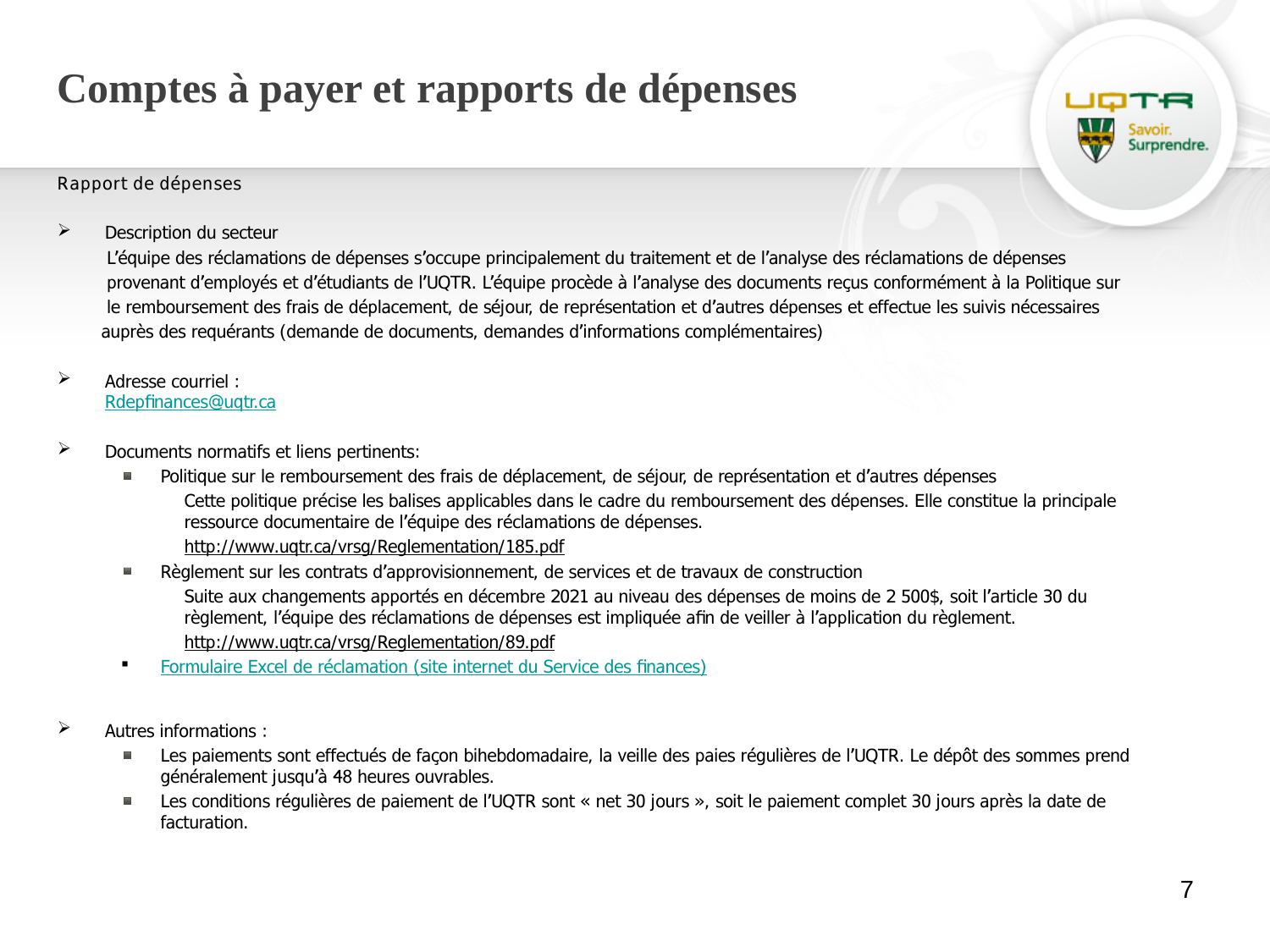

# Comptes à payer et rapports de dépenses
Rapport de dépenses

Description du secteur
         L’équipe des réclamations de dépenses s’occupe principalement du traitement et de l’analyse des réclamations de dépenses
         provenant d’employés et d’étudiants de l’UQTR. L’équipe procède à l’analyse des documents reçus conformément à la Politique sur
         le remboursement des frais de déplacement, de séjour, de représentation et d’autres dépenses et effectue les suivis nécessaires
        auprès des requérants (demande de documents, demandes d’informations complémentaires)

Adresse courriel :
Rdepfinances@uqtr.ca

Documents normatifs et liens pertinents:
Politique sur le remboursement des frais de déplacement, de séjour, de représentation et d’autres dépenses
Cette politique précise les balises applicables dans le cadre du remboursement des dépenses. Elle constitue la principale ressource documentaire de l’équipe des réclamations de dépenses.
http://www.uqtr.ca/vrsg/Reglementation/185.pdf
Règlement sur les contrats d’approvisionnement, de services et de travaux de construction
Suite aux changements apportés en décembre 2021 au niveau des dépenses de moins de 2 500$, soit l’article 30 du règlement, l’équipe des réclamations de dépenses est impliquée afin de veiller à l’application du règlement.
http://www.uqtr.ca/vrsg/Reglementation/89.pdf
Formulaire Excel de réclamation (site internet du Service des finances)

Autres informations :
Les paiements sont effectués de façon bihebdomadaire, la veille des paies régulières de l’UQTR. Le dépôt des sommes prend généralement jusqu’à 48 heures ouvrables.
Les conditions régulières de paiement de l’UQTR sont « net 30 jours », soit le paiement complet 30 jours après la date de facturation.

7